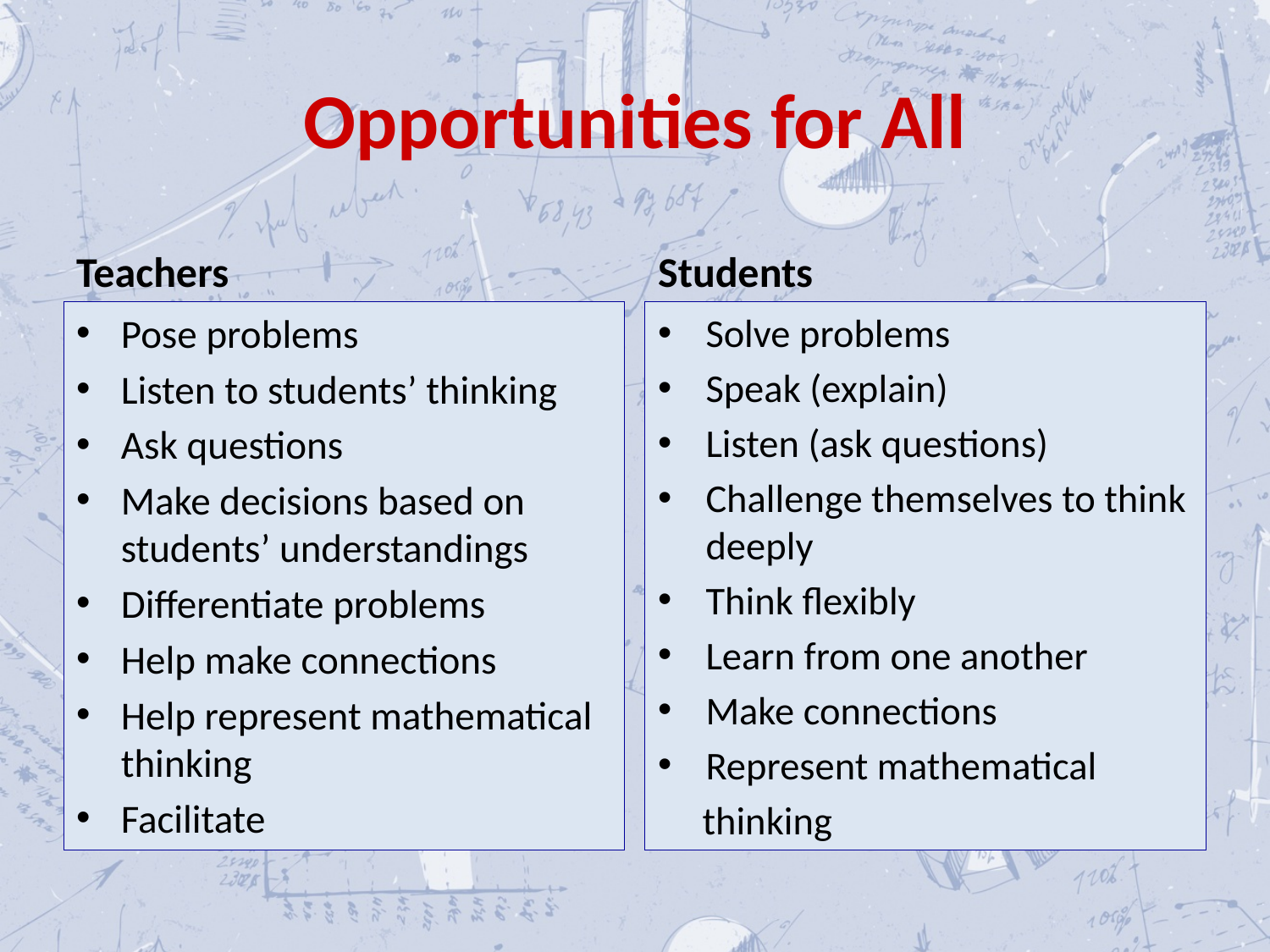

# Opportunities for All
Teachers
Students
Pose problems
Listen to students’ thinking
Ask questions
Make decisions based on students’ understandings
Differentiate problems
Help make connections
Help represent mathematical thinking
Facilitate

Solve problems
Speak (explain)
Listen (ask questions)
Challenge themselves to think deeply
Think flexibly
Learn from one another
Make connections
Represent mathematical
     thinking